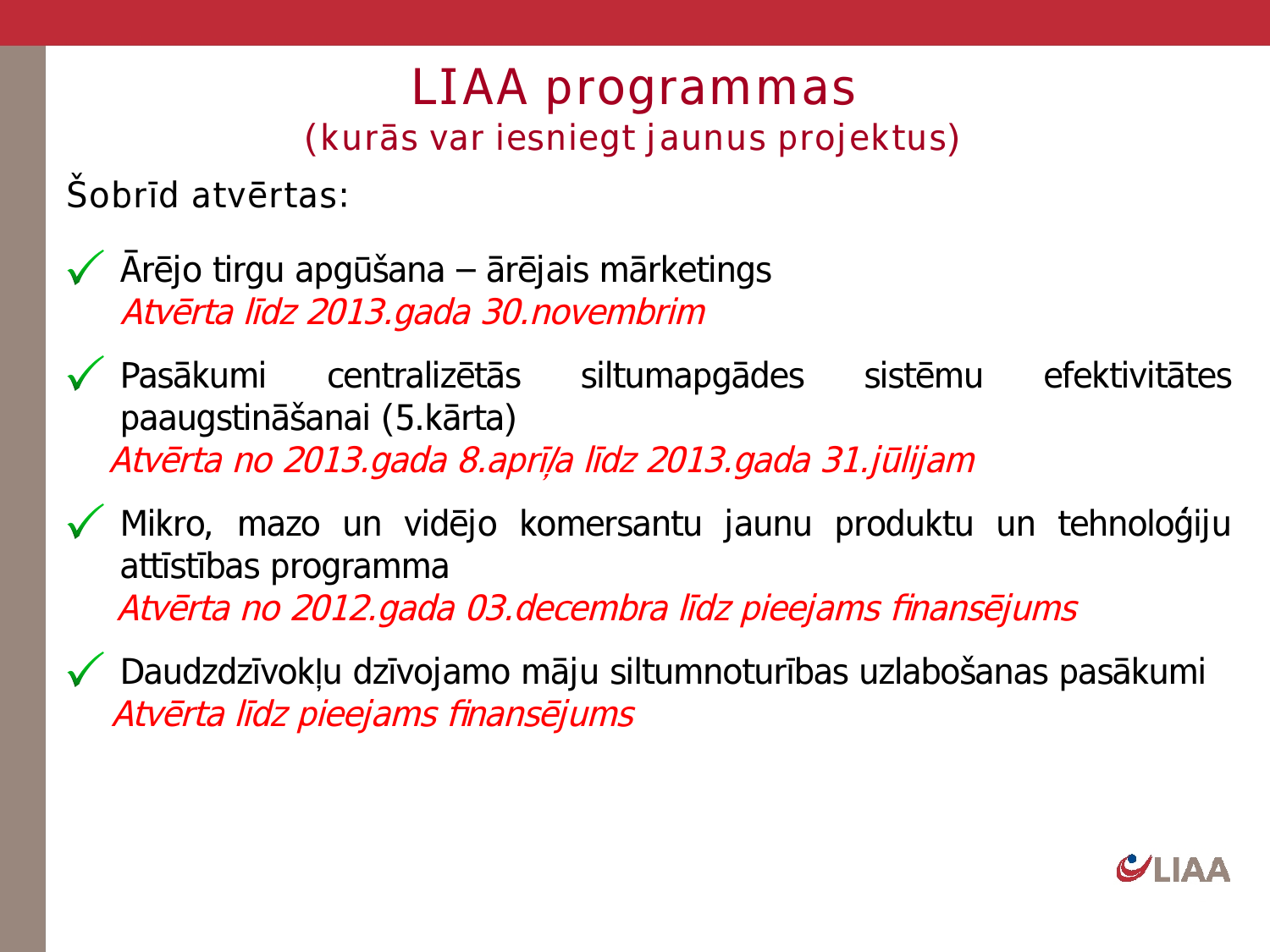

# LIAA programmas (kurās var iesniegt jaunus projektus)
Šobrīd atvērtas:
Ārējo tirgu apgūšana – ārējais mārketings
	Atvērta līdz 2013.gada 30.novembrim
Pasākumi centralizētās siltumapgādes sistēmu efektivitātes paaugstināšanai (5.kārta)
    Atvērta no 2013.gada 8.aprīļa līdz 2013.gada 31.jūlijam
Mikro, mazo un vidējo komersantu jaunu produktu un tehnoloģiju attīstības programma
Atvērta no 2012.gada 03.decembra līdz pieejams finansējums
Daudzdzīvokļu dzīvojamo māju siltumnoturības uzlabošanas pasākumi
    Atvērta līdz pieejams finansējums